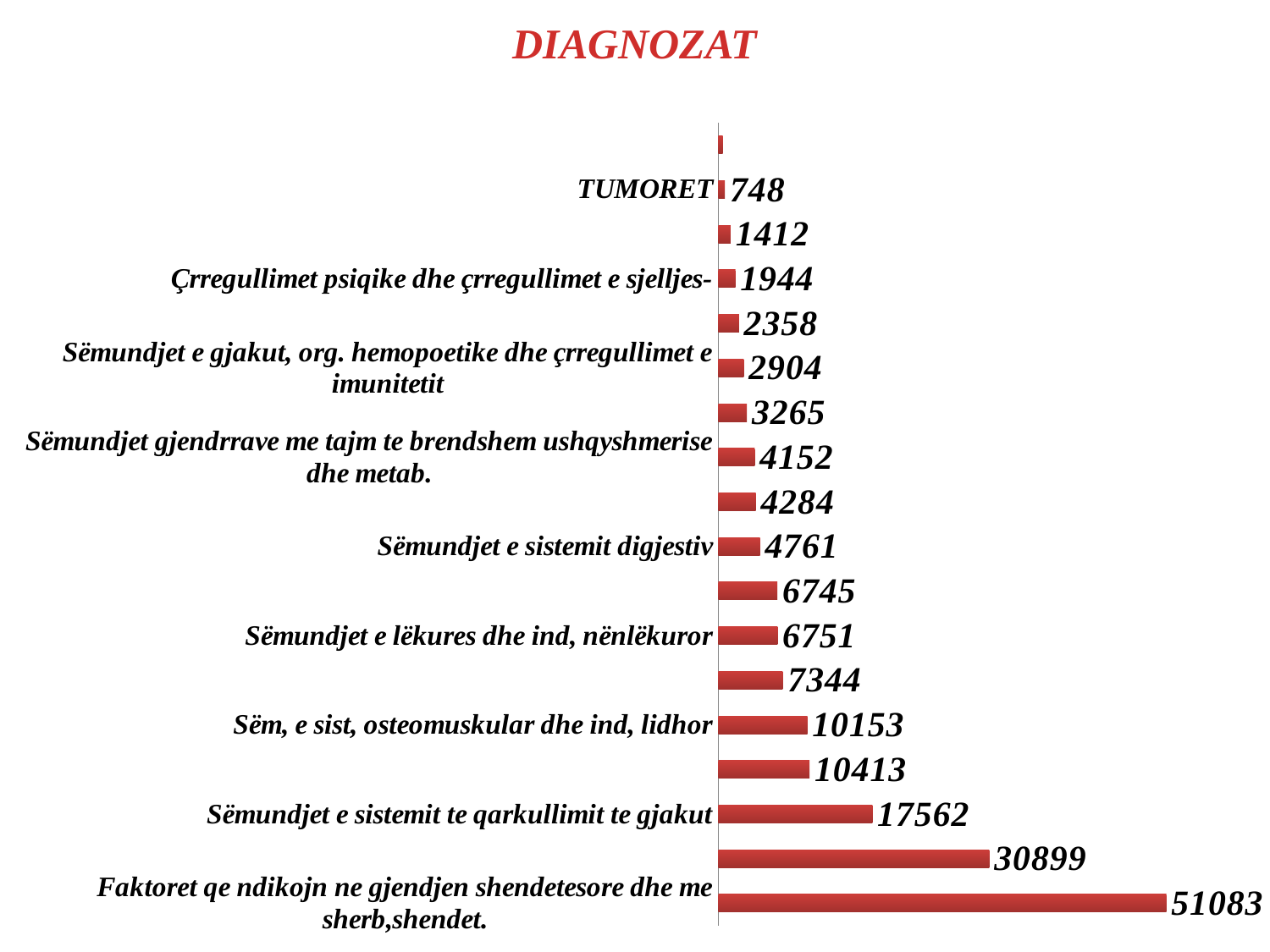

# DIAGNOZAT

### Chart

| Category |  |
|---|---|
| Faktoret qe ndikojn ne gjendjen shendetesore dhe me sherb,shendet. | 51083.0 |
| Sëmundjet e sist, te org, te fryëmarrjes | 30899.0 |
| Sëmundjet e sistemit te qarkullimit te gjakut | 17562.0 |
| Sëmundjet e sist, urino-gjenital | 10413.0 |
| Sëm, e sist, osteomuskular dhe ind, lidhor | 10153.0 |
| Simptomet shenjat dhe gjendjet patologjike,klinike dhe laboratorike | 7344.0 |
| Sëmundjet e lëkures dhe ind, nënlëkuror | 6751.0 |
| SËMUNDJET NGJITËSE DHE PARAZITORE | 6745.0 |
| Sëmundjet e sistemit digjestiv | 4761.0 |
| Helmimet dhe pasojat e vepr, të faktorve të jashtem | 4284.0 |
| Sëmundjet gjendrrave me tajm te brendshem ushqyshmerise dhe metab. | 4152.0 |
| Sëmundjet e syrit dhe adnekseve te syrit | 3265.0 |
| Sëmundjet e gjakut, org. hemopoetike dhe çrregullimet e imunitetit | 2904.0 |
| Sëmundjet e veshit dhe te procesusit mastoid | 2358.0 |
| Çrregullimet psiqike dhe çrregullimet e sjelljes- | 1944.0 |
| Sëmundjet e sistemit nervor | 1412.0 |
| TUMORET | 748.0 |
| Çrregullimet psiqike dhe çrregullimet e sjelljes- | 496.0 |